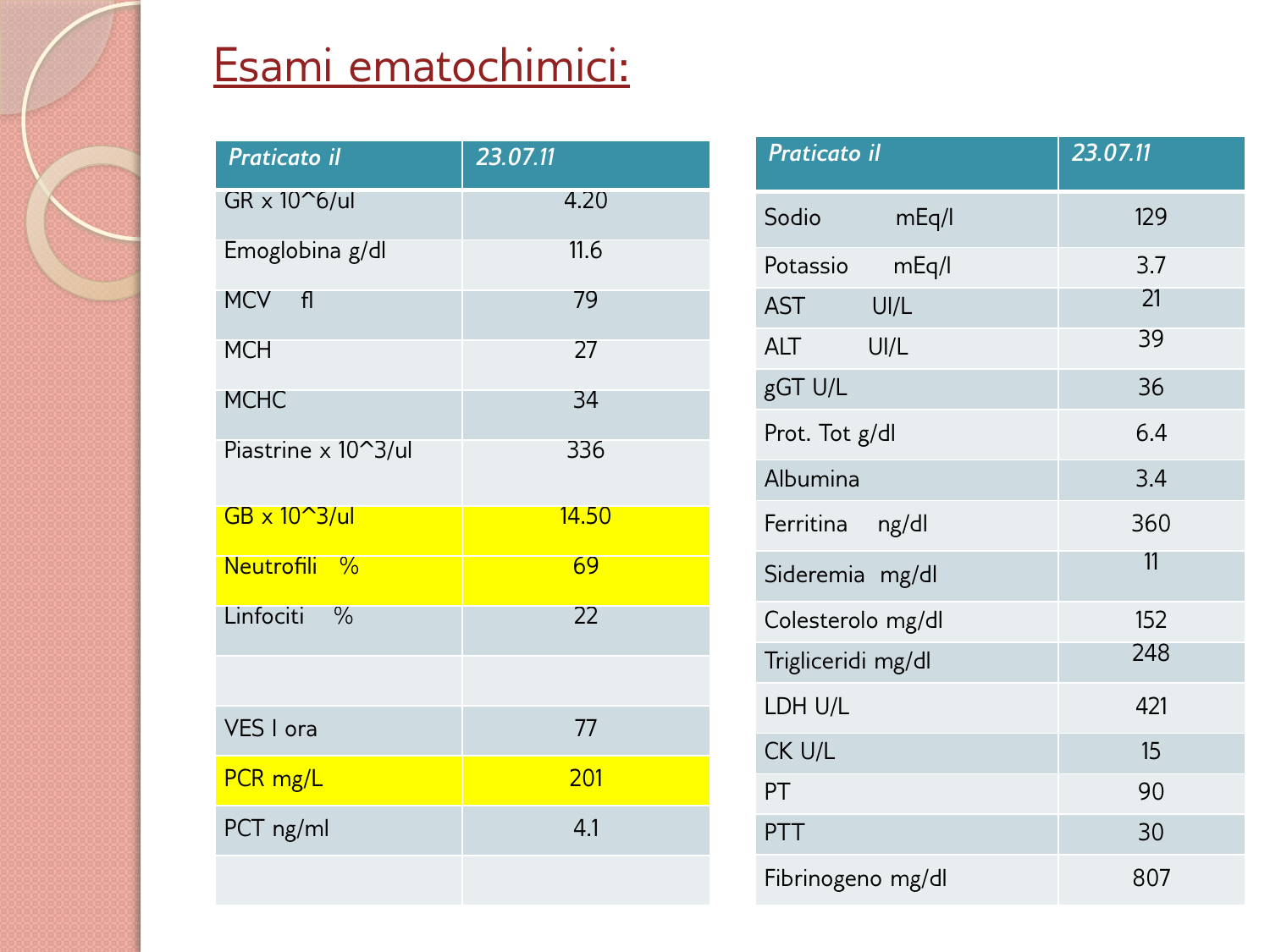

Esami ematochimici:
| Praticato il | 23.07.11 |
| --- | --- |
| Sodio mEq/l | 129 |
| Potassio mEq/l | 3.7 |
| AST UI/L | 21 |
| ALT UI/L | 39 |
| gGT U/L | 36 |
| Prot. Tot g/dl | 6.4 |
| Albumina | 3.4 |
| Ferritina ng/dl | 360 |
| Sideremia mg/dl | 11 |
| Colesterolo mg/dl | 152 |
| Trigliceridi mg/dl | 248 |
| LDH U/L | 421 |
| CK U/L | 15 |
| PT | 90 |
| PTT | 30 |
| Fibrinogeno mg/dl | 807 |
| Praticato il | 23.07.11 |
| --- | --- |
| GR x 10^6/ul | 4.20 |
| Emoglobina g/dl | 11.6 |
| MCV fl | 79 |
| MCH | 27 |
| MCHC | 34 |
| Piastrine x 10^3/ul | 336 |
| GB x 10^3/ul | 14.50 |
| Neutrofili % | 69 |
| Linfociti % | 22 |
|  |  |
| VES I ora | 77 |
| PCR mg/L | 201 |
| PCT ng/ml | 4.1 |
|  |  |